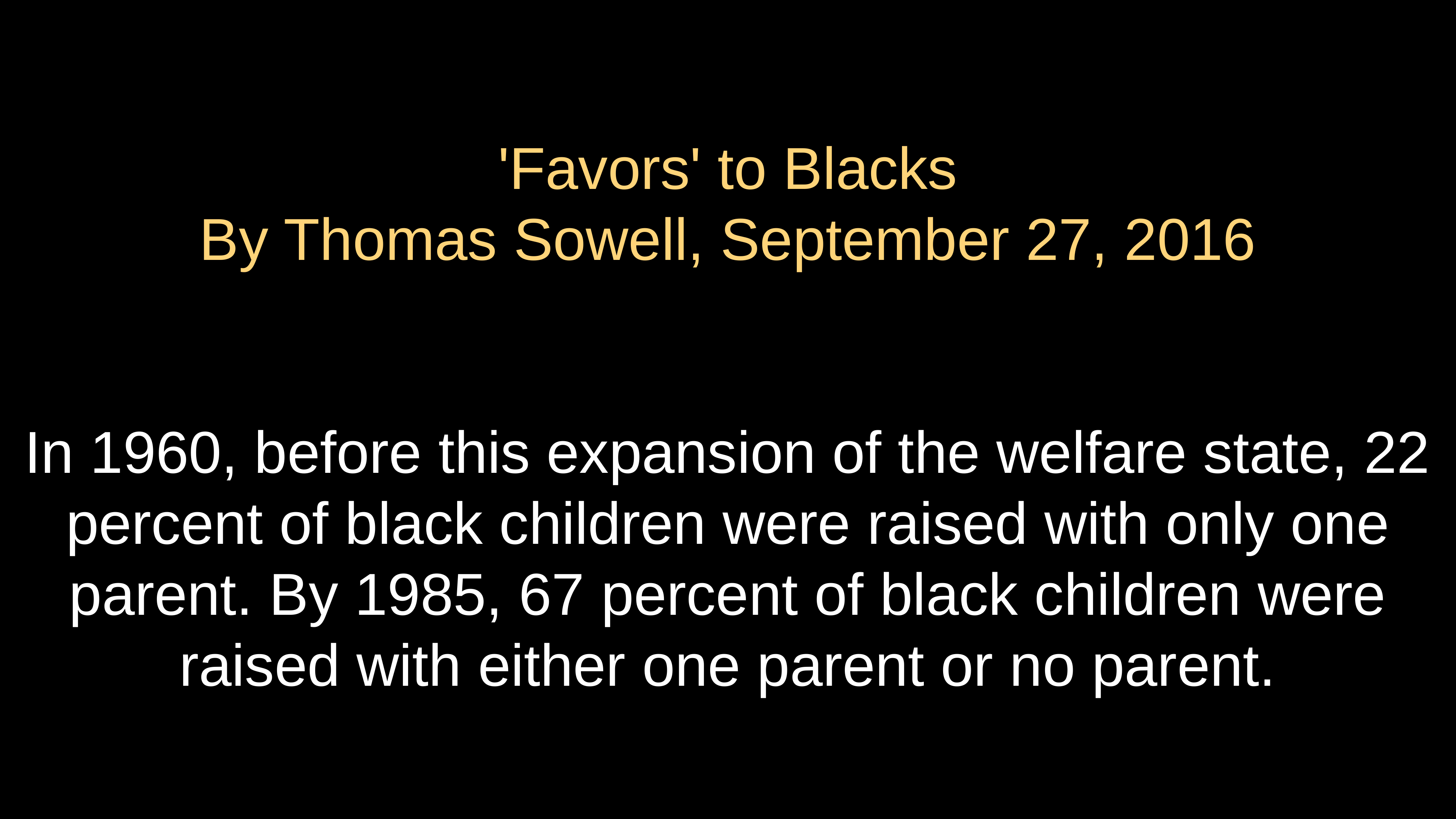

# 'Favors' to Blacks
By Thomas Sowell, September 27, 2016

In 1960, before this expansion of the welfare state, 22 percent of black children were raised with only one parent. By 1985, 67 percent of black children were raised with either one parent or no parent.